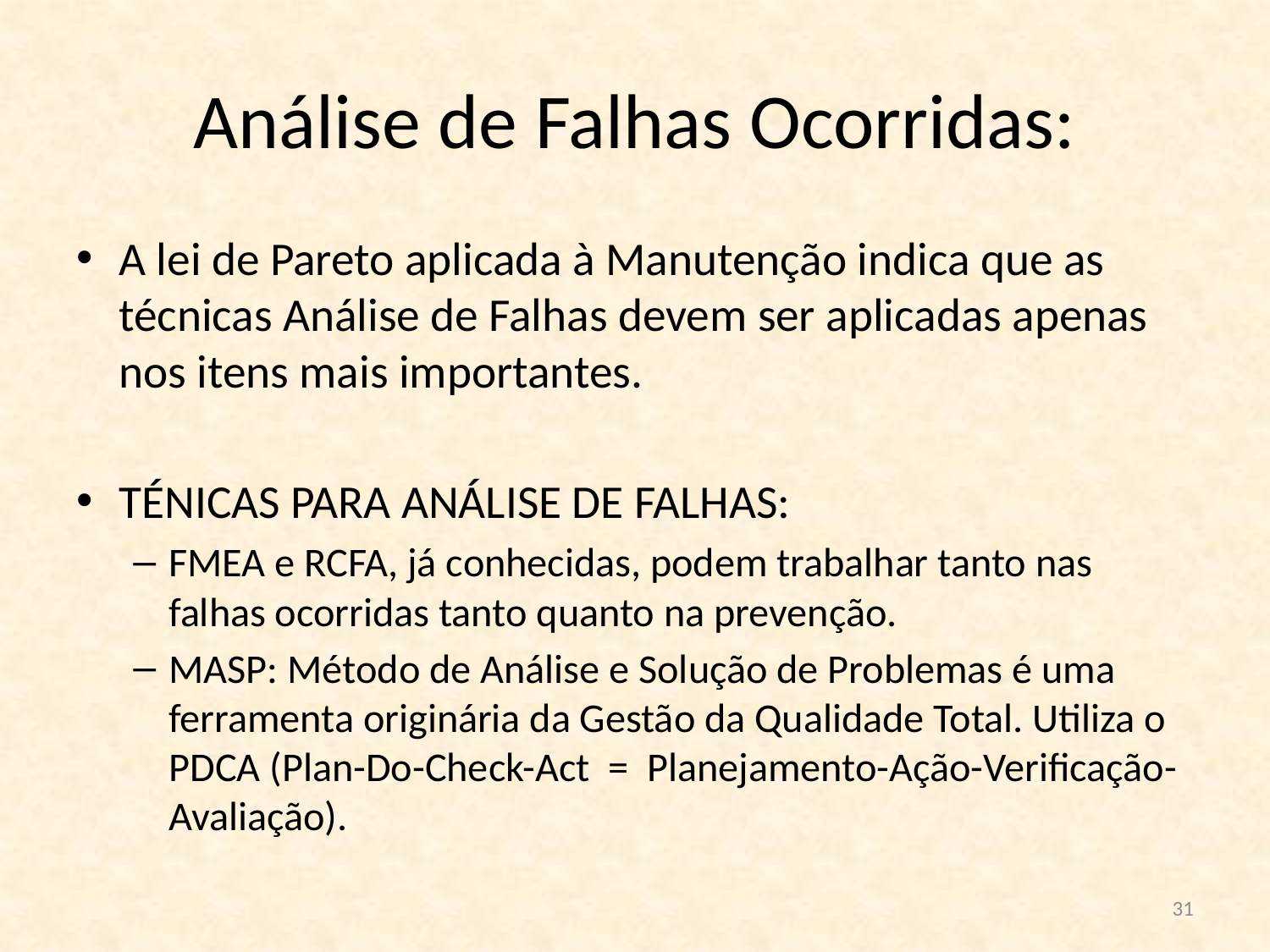

# Análise de Falhas Ocorridas:
A lei de Pareto aplicada à Manutenção indica que as técnicas Análise de Falhas devem ser aplicadas apenas nos itens mais importantes.

TÉNICAS PARA ANÁLISE DE FALHAS:
FMEA e RCFA, já conhecidas, podem trabalhar tanto nas falhas ocorridas tanto quanto na prevenção.
MASP: Método de Análise e Solução de Problemas é uma ferramenta originária da Gestão da Qualidade Total. Utiliza o PDCA (Plan-Do-Check-Act  =  Planejamento-Ação-Verificação-Avaliação).
31